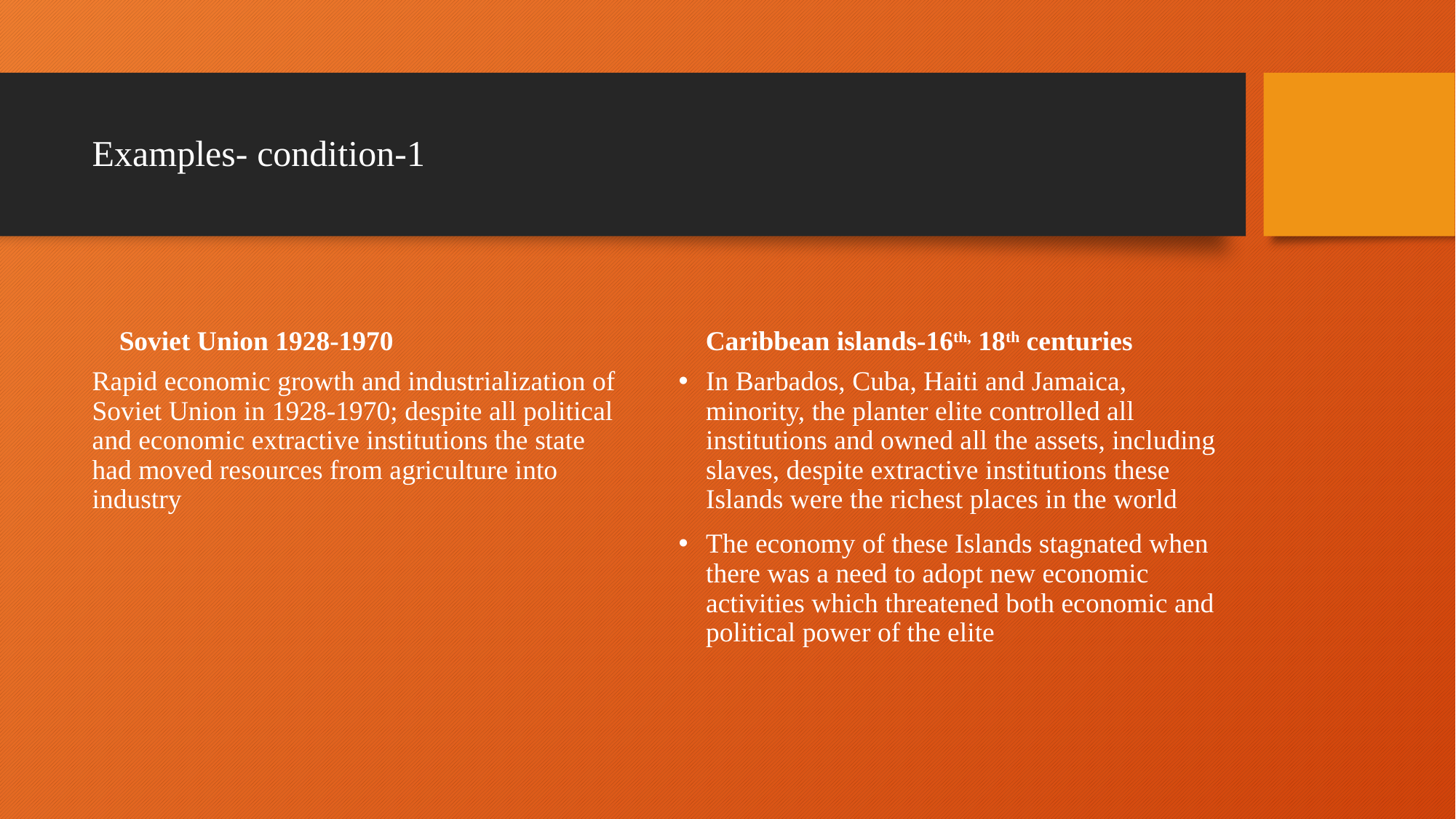

# Examples- condition-1
Soviet Union 1928-1970
Caribbean islands-16th, 18th centuries
Rapid economic growth and industrialization of Soviet Union in 1928-1970; despite all political and economic extractive institutions the state had moved resources from agriculture into industry
In Barbados, Cuba, Haiti and Jamaica, minority, the planter elite controlled all institutions and owned all the assets, including slaves, despite extractive institutions these Islands were the richest places in the world
The economy of these Islands stagnated when there was a need to adopt new economic activities which threatened both economic and political power of the elite